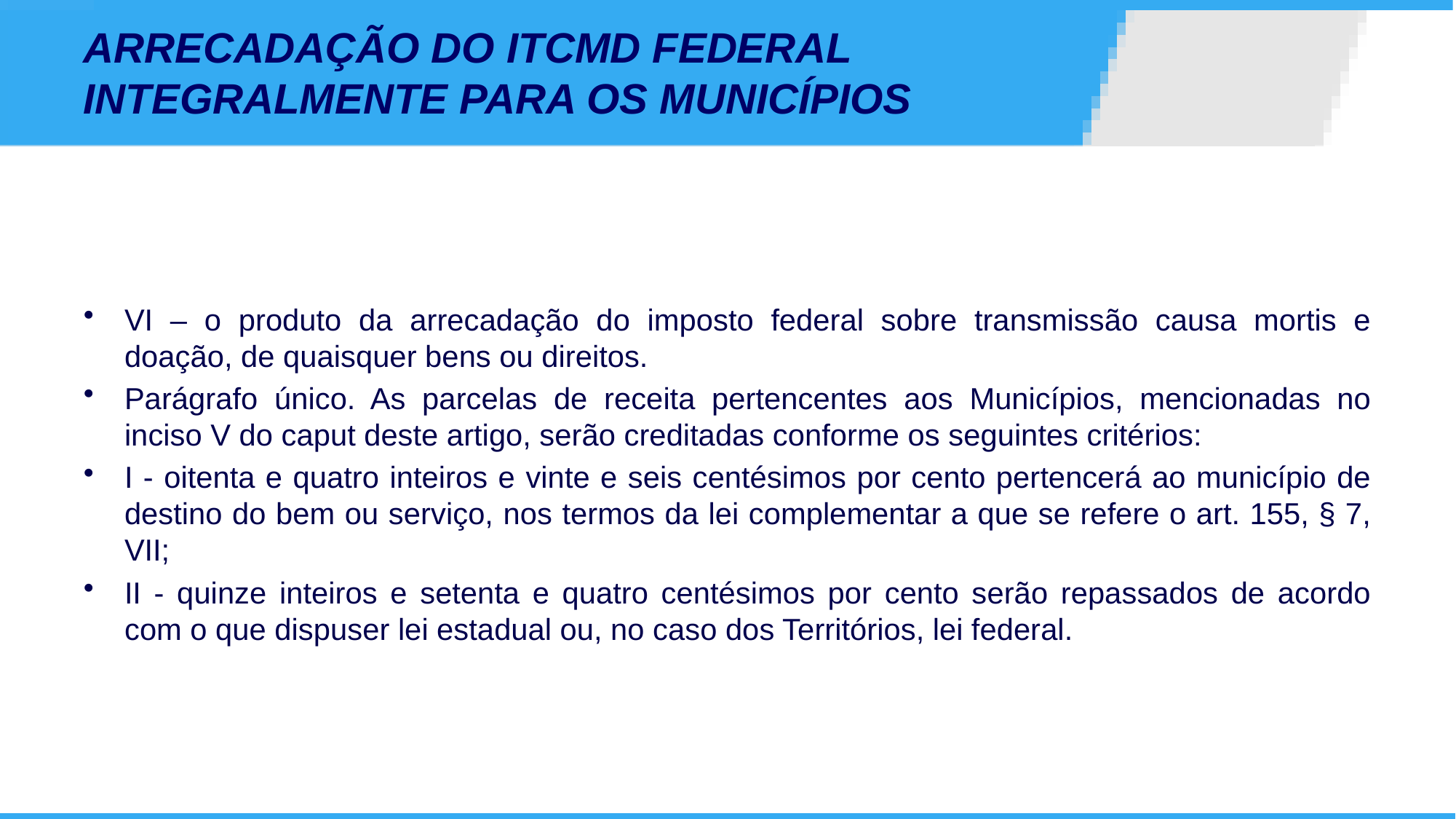

# ARRECADAÇÃO DO ITCMD FEDERAL INTEGRALMENTE PARA OS MUNICÍPIOS
VI – o produto da arrecadação do imposto federal sobre transmissão causa mortis e doação, de quaisquer bens ou direitos.
Parágrafo único. As parcelas de receita pertencentes aos Municípios, mencionadas no inciso V do caput deste artigo, serão creditadas conforme os seguintes critérios:
I - oitenta e quatro inteiros e vinte e seis centésimos por cento pertencerá ao município de destino do bem ou serviço, nos termos da lei complementar a que se refere o art. 155, § 7, VII;
II - quinze inteiros e setenta e quatro centésimos por cento serão repassados de acordo com o que dispuser lei estadual ou, no caso dos Territórios, lei federal.